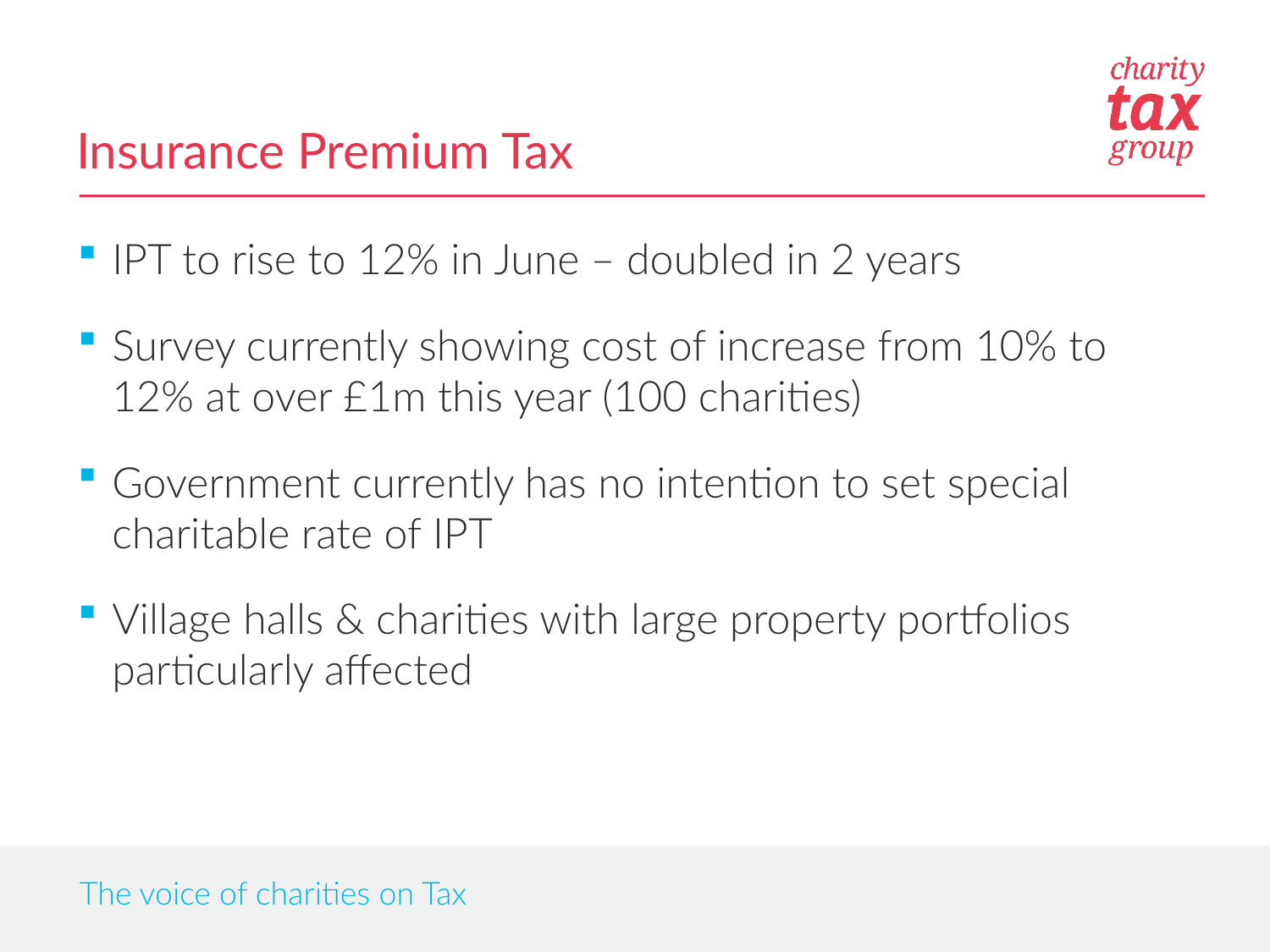

Insurance Premium Tax
IPT to rise to 12% in June – doubled in 2 years
Survey currently showing cost of increase from 10% to 12% at over £1m this year (100 charities)
Government currently has no intention to set special charitable rate of IPT
Village halls & charities with large property portfolios particularly affected
The voice of charities on Tax